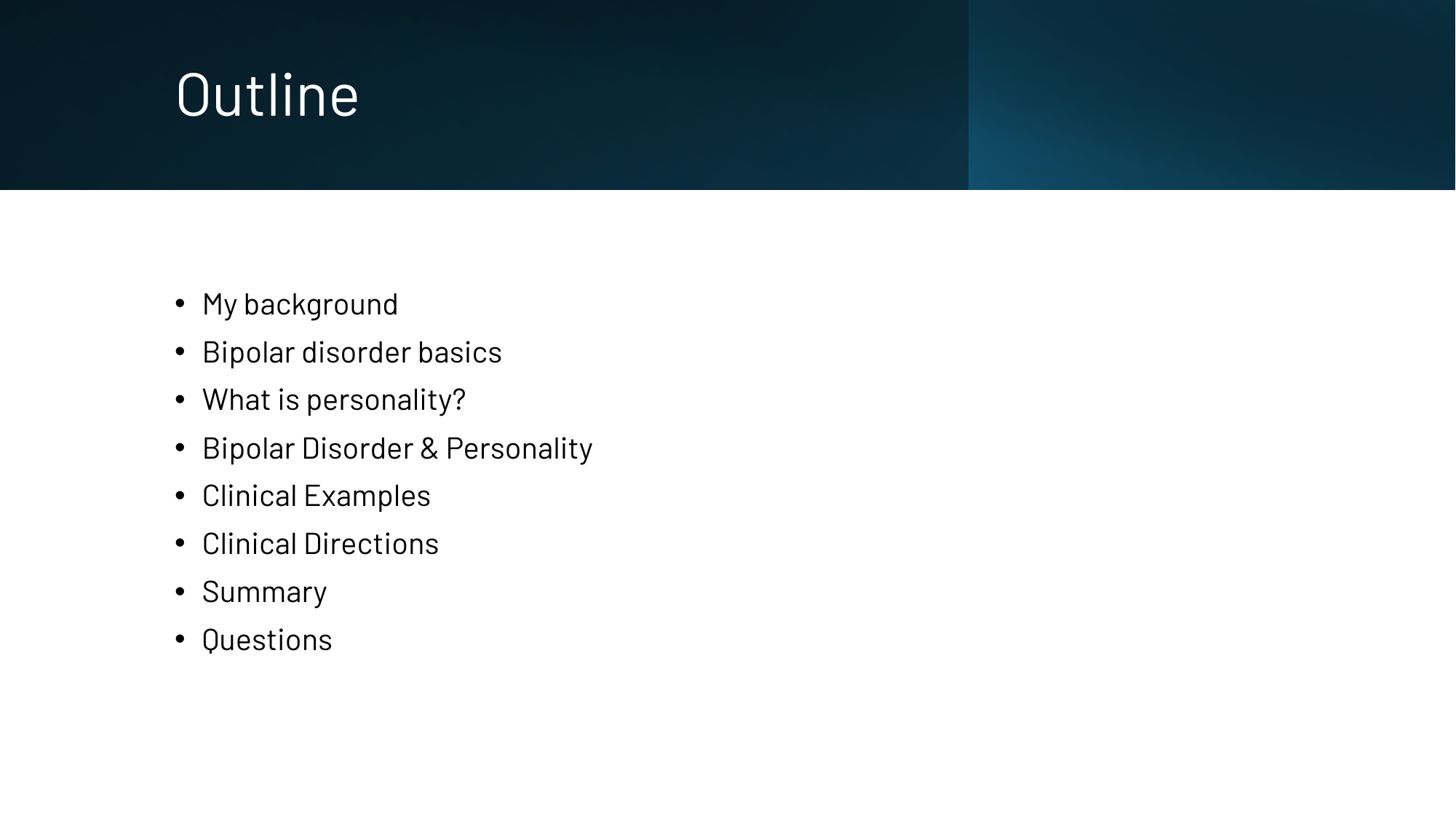

# Outline
My background
Bipolar disorder basics
What is personality?
Bipolar Disorder & Personality
Clinical Examples
Clinical Directions
Summary
Questions